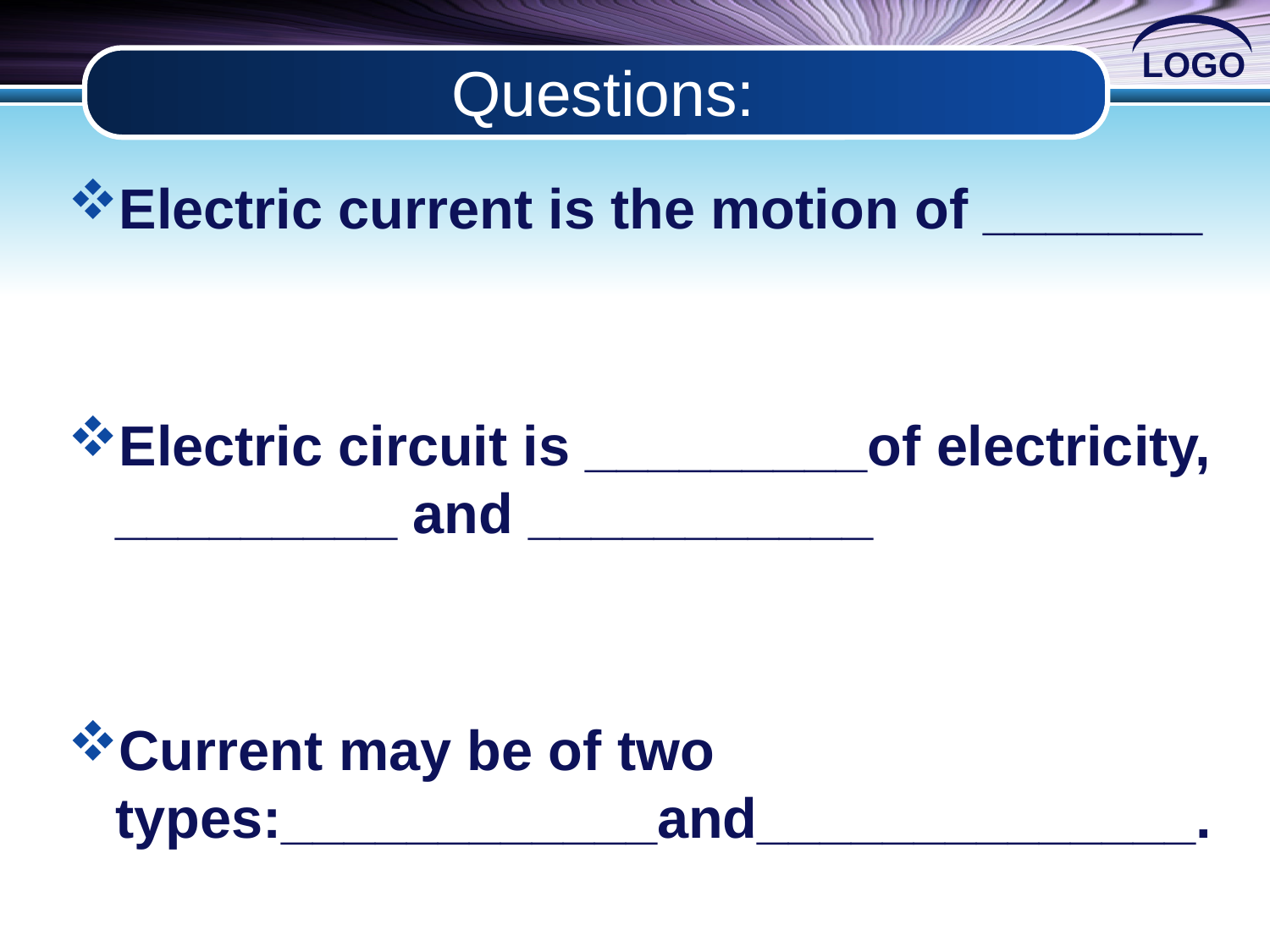

# Questions:
Electric current is the motion of _______

Electric circuit is _________of electricity, _________ and ___________

Current may be of two types:____________and______________.

On the [View] menu, point to [Master], and then click [Slide Master] or [Notes Master]. Change images to the one you like, then it will apply to all the other slides.
_